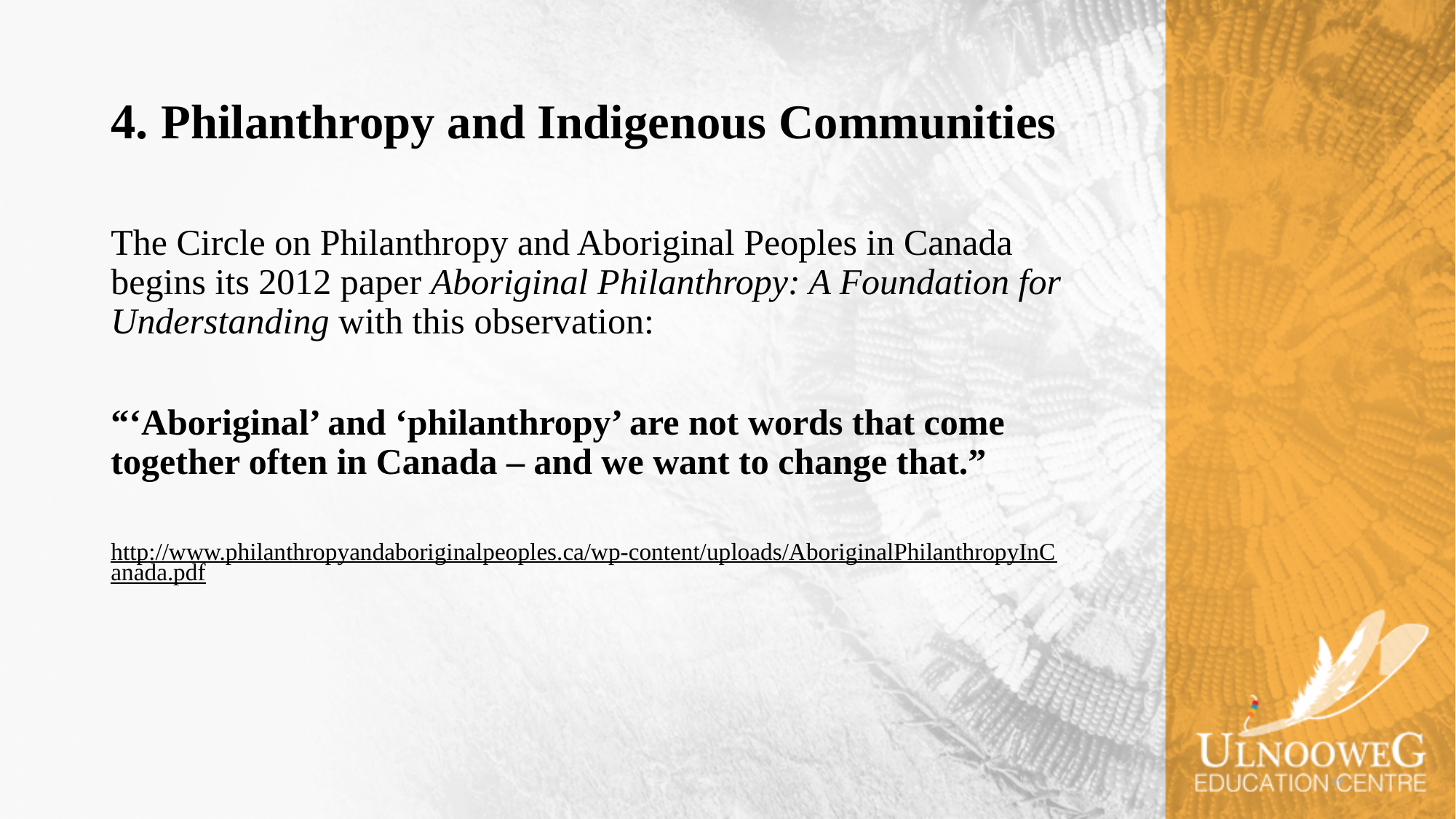

# 4. Philanthropy and Indigenous Communities
The Circle on Philanthropy and Aboriginal Peoples in Canada begins its 2012 paper Aboriginal Philanthropy: A Foundation for Understanding with this observation:

“‘Aboriginal’ and ‘philanthropy’ are not words that come together often in Canada – and we want to change that.”

http://www.philanthropyandaboriginalpeoples.ca/wp-content/uploads/AboriginalPhilanthropyInCanada.pdf

19